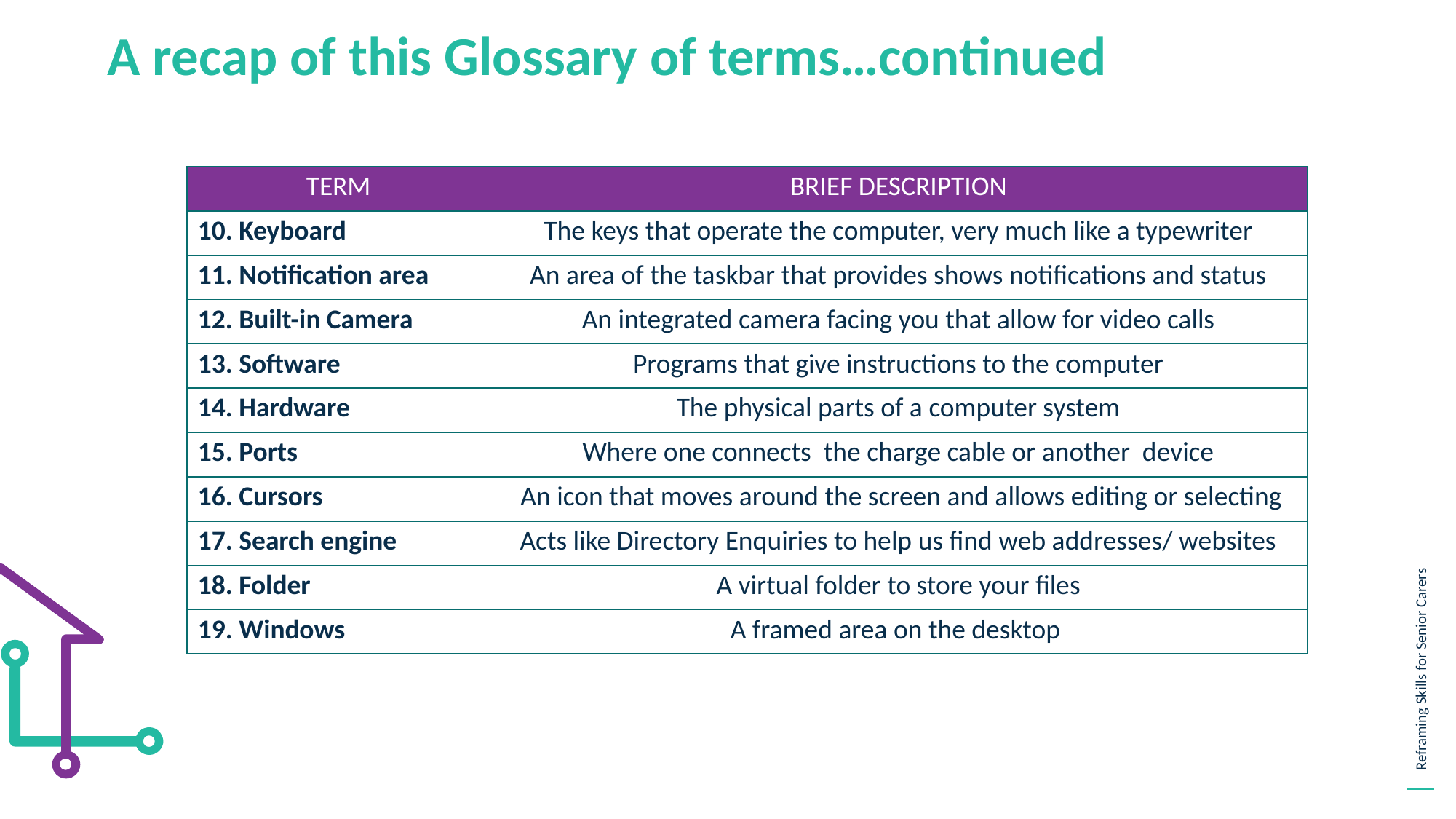

A recap of this Glossary of terms…continued
| TERM | BRIEF DESCRIPTION |
| --- | --- |
| 10. Keyboard | The keys that operate the computer, very much like a typewriter |
| 11. Notification area | An area of the taskbar that provides shows notifications and status |
| 12. Built-in Camera | An integrated camera facing you that allow for video calls |
| 13. Software | Programs that give instructions to the computer |
| 14. Hardware | The physical parts of a computer system |
| 15. Ports | Where one connects the charge cable or another device |
| 16. Cursors | An icon that moves around the screen and allows editing or selecting |
| 17. Search engine | Acts like Directory Enquiries to help us find web addresses/ websites |
| 18. Folder | A virtual folder to store your files |
| 19. Windows | A framed area on the desktop |